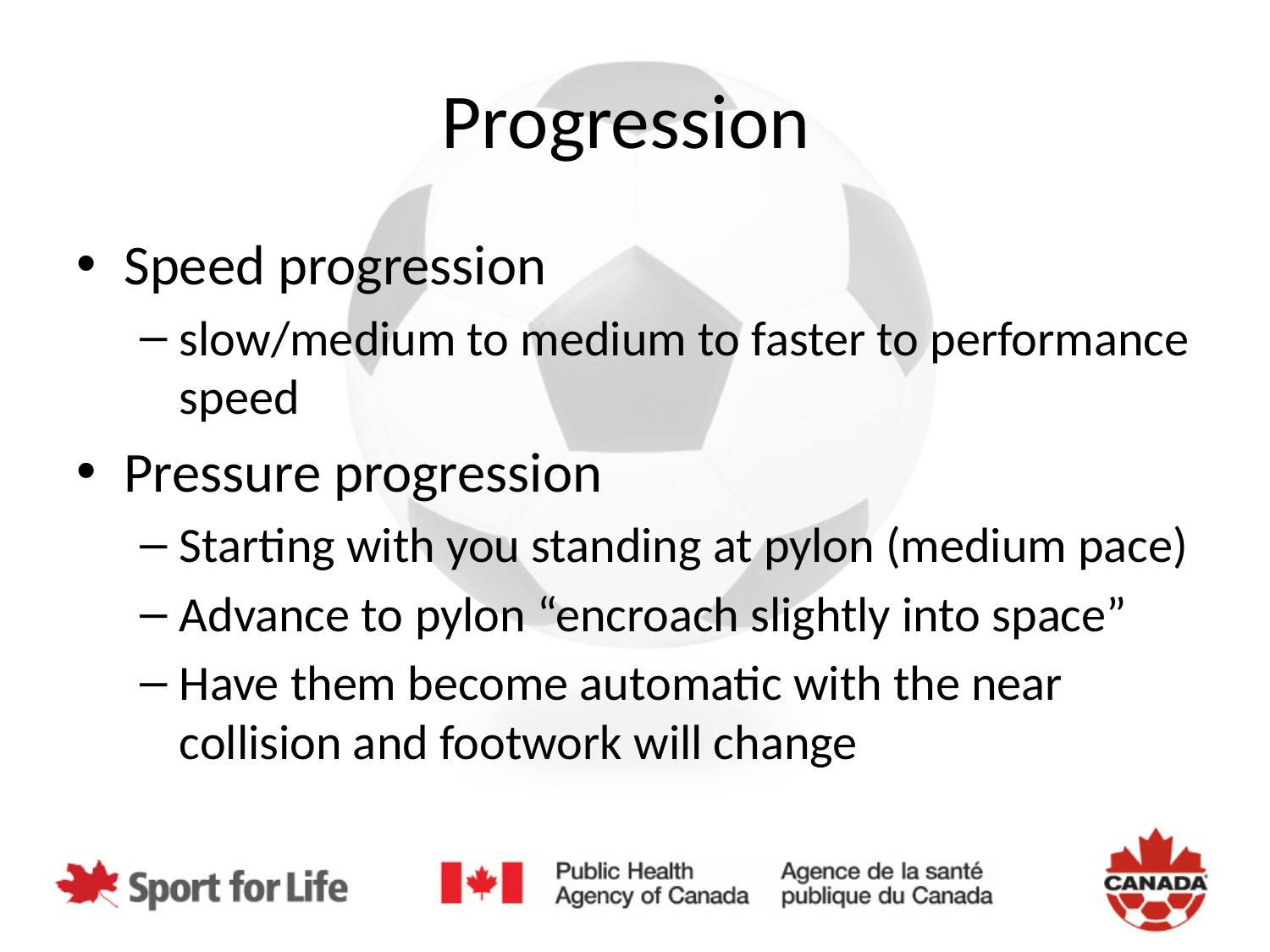

# Progression
Speed progression
slow/medium to medium to faster to performance speed
Pressure progression
Starting with you standing at pylon (medium pace)
Advance to pylon “encroach slightly into space”
Have them become automatic with the near collision and footwork will change